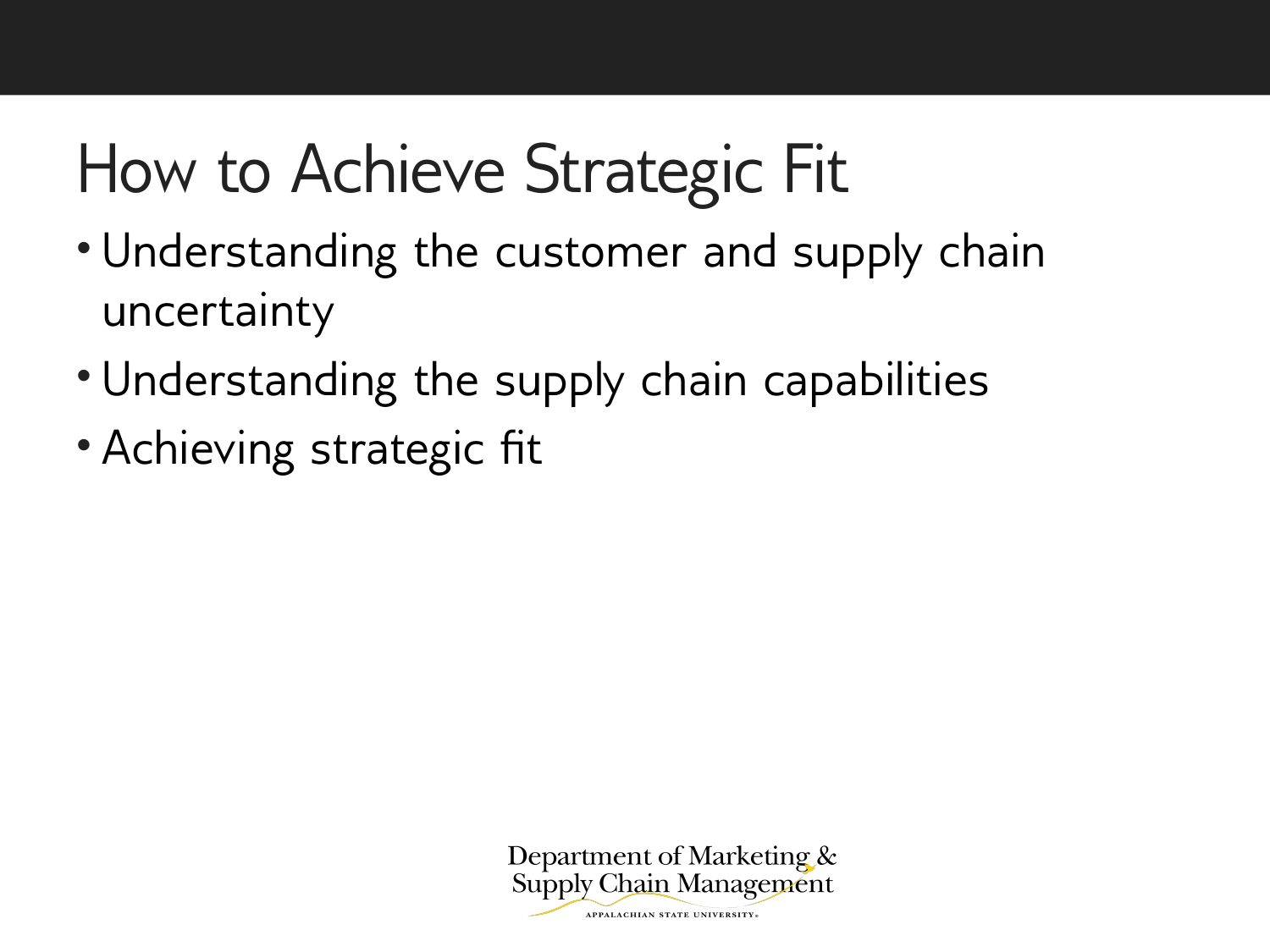

# How to Achieve Strategic Fit
Understanding the customer and supply chain uncertainty
Understanding the supply chain capabilities
Achieving strategic fit